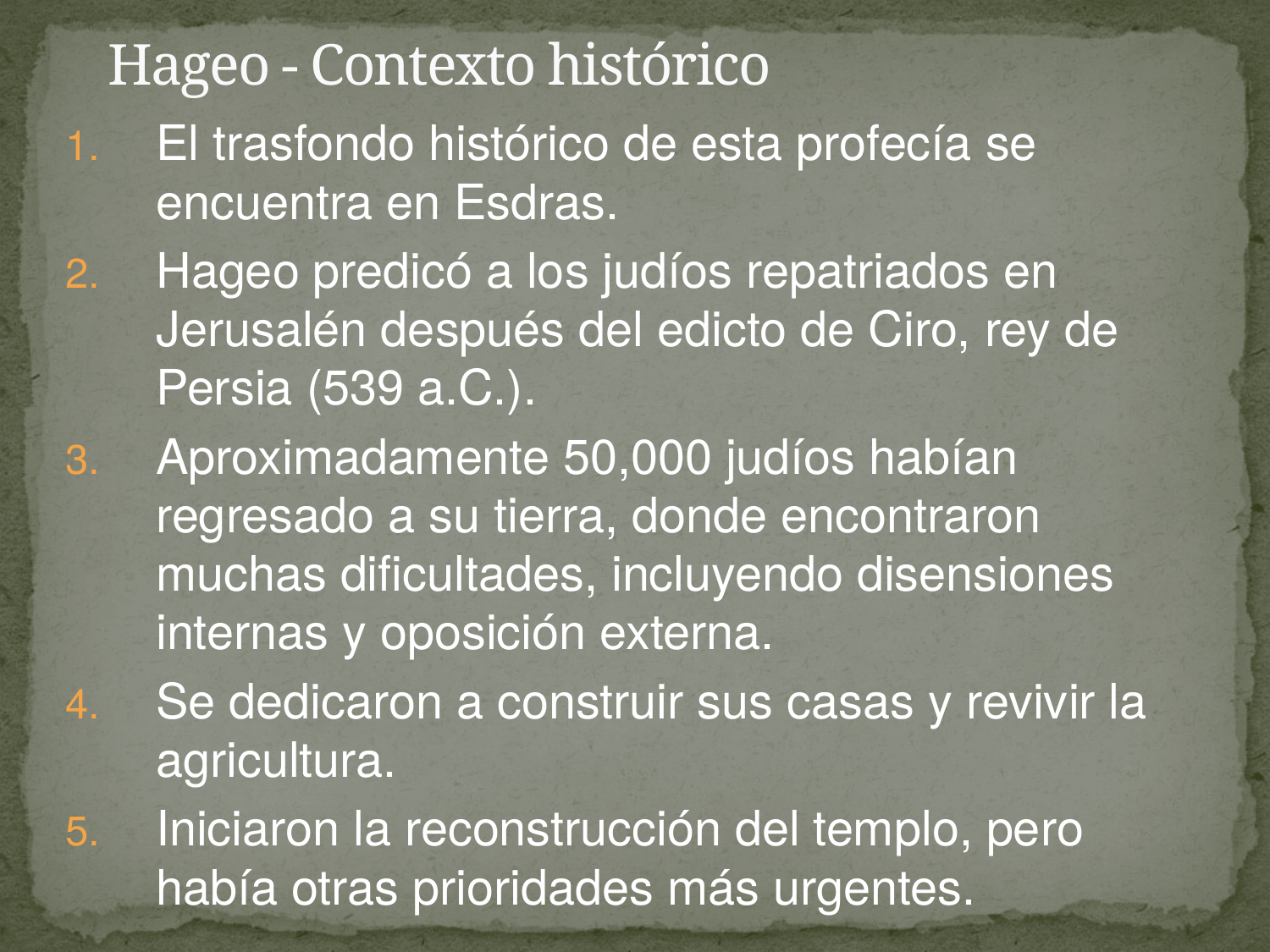

# Hageo - Contexto histórico
El trasfondo histórico de esta profecía se encuentra en Esdras.
Hageo predicó a los judíos repatriados en Jerusalén después del edicto de Ciro, rey de Persia (539 a.C.).
Aproximadamente 50,000 judíos habían regresado a su tierra, donde encontraron muchas dificultades, incluyendo disensiones internas y oposición externa.
Se dedicaron a construir sus casas y revivir la agricultura.
Iniciaron la reconstrucción del templo, pero había otras prioridades más urgentes.